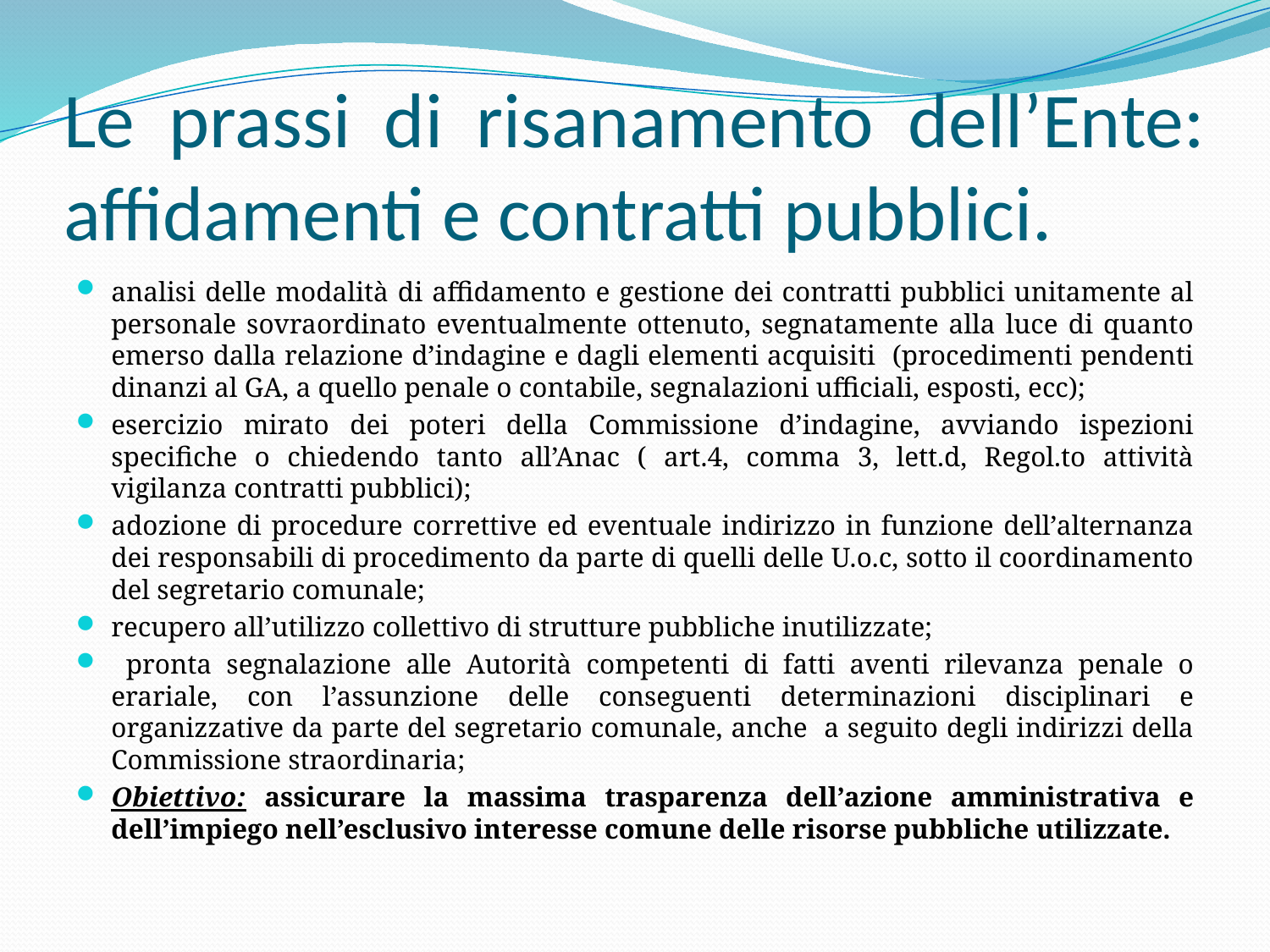

# Le prassi di risanamento dell’Ente: affidamenti e contratti pubblici.
analisi delle modalità di affidamento e gestione dei contratti pubblici unitamente al personale sovraordinato eventualmente ottenuto, segnatamente alla luce di quanto emerso dalla relazione d’indagine e dagli elementi acquisiti  (procedimenti pendenti dinanzi al GA, a quello penale o contabile, segnalazioni ufficiali, esposti, ecc);
esercizio mirato dei poteri della Commissione d’indagine, avviando ispezioni specifiche o chiedendo tanto all’Anac ( art.4, comma 3, lett.d, Regol.to attività vigilanza contratti pubblici);
adozione di procedure correttive ed eventuale indirizzo in funzione dell’alternanza dei responsabili di procedimento da parte di quelli delle U.o.c, sotto il coordinamento del segretario comunale;
recupero all’utilizzo collettivo di strutture pubbliche inutilizzate;
 pronta segnalazione alle Autorità competenti di fatti aventi rilevanza penale o erariale, con l’assunzione delle conseguenti determinazioni disciplinari e organizzative da parte del segretario comunale, anche  a seguito degli indirizzi della Commissione straordinaria;
Obiettivo: assicurare la massima trasparenza dell’azione amministrativa e dell’impiego nell’esclusivo interesse comune delle risorse pubbliche utilizzate.